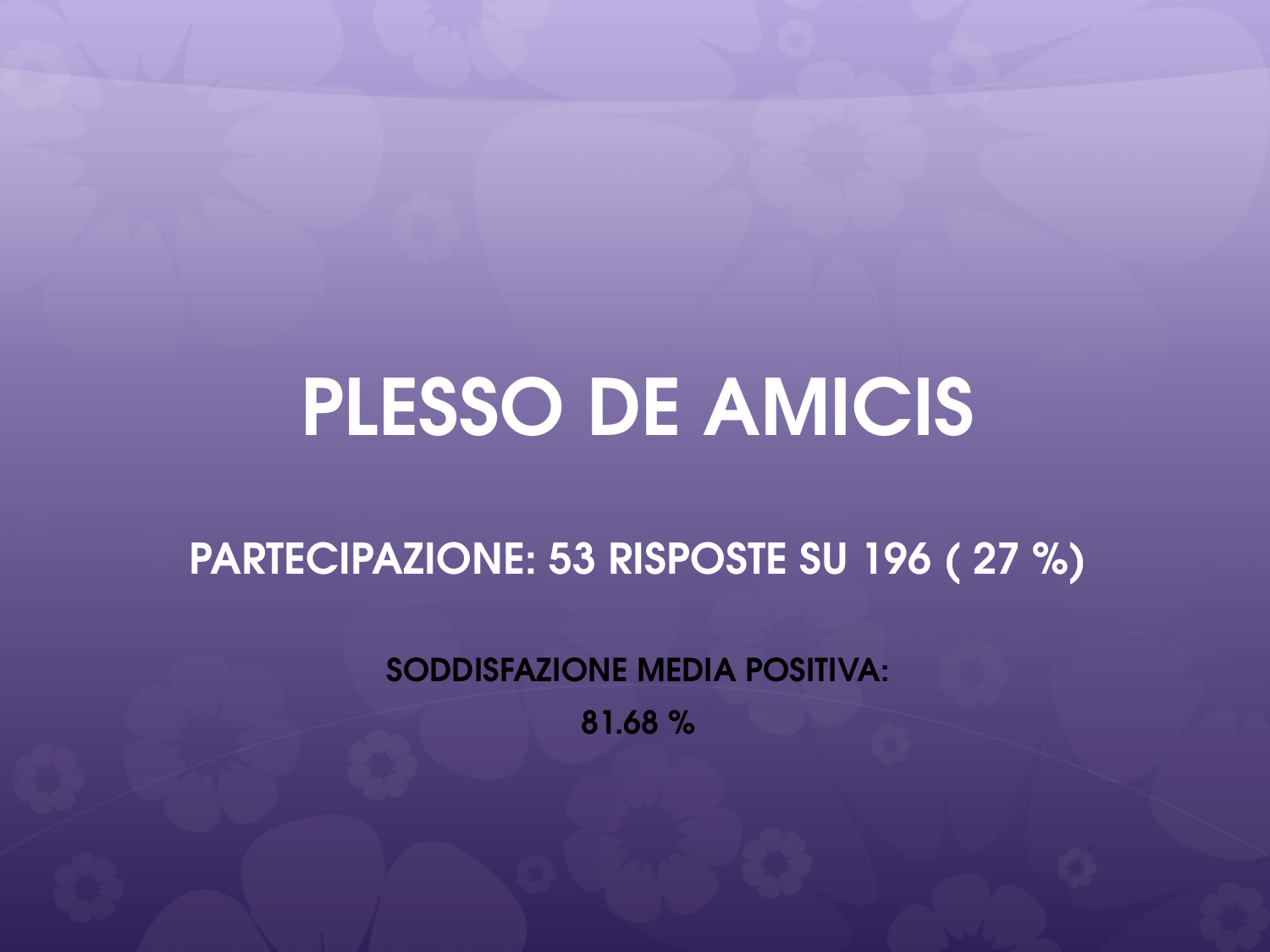

# PLESSO DE AMICIS

Partecipazione: 53 risposte su 196 ( 27 %)

SODDISFAZIONE MEDIA POSITIVA:
81.68 %